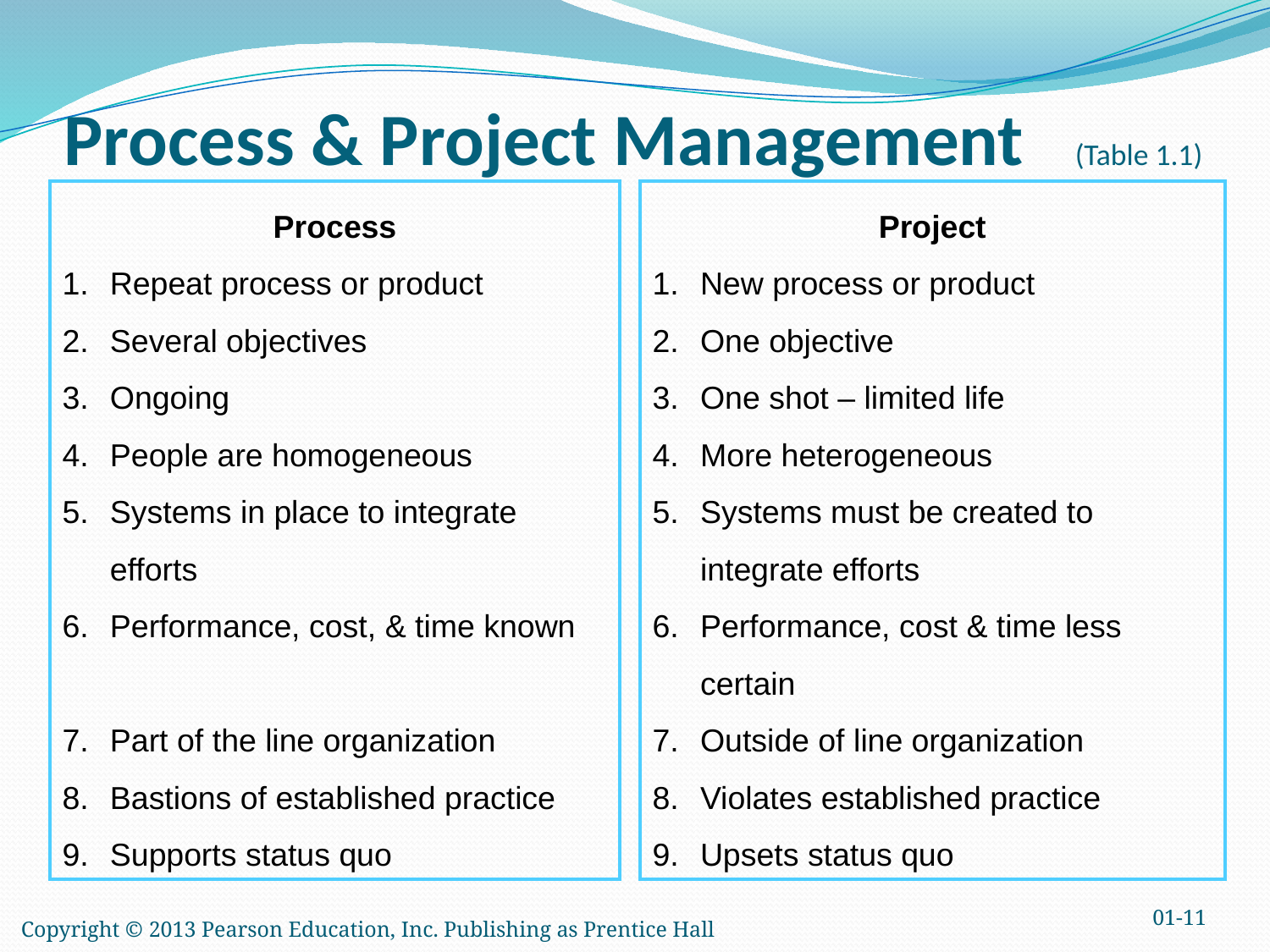

# Process & Project Management   (Table 1.1)
Process
Repeat process or product
Several objectives
Ongoing
People are homogeneous
Systems in place to integrate efforts
Performance, cost, & time known

Part of the line organization
Bastions of established practice
Supports status quo
Project
New process or product
One objective
One shot – limited life
More heterogeneous
Systems must be created to integrate efforts
Performance, cost & time less certain
Outside of line organization
Violates established practice
Upsets status quo
01-11